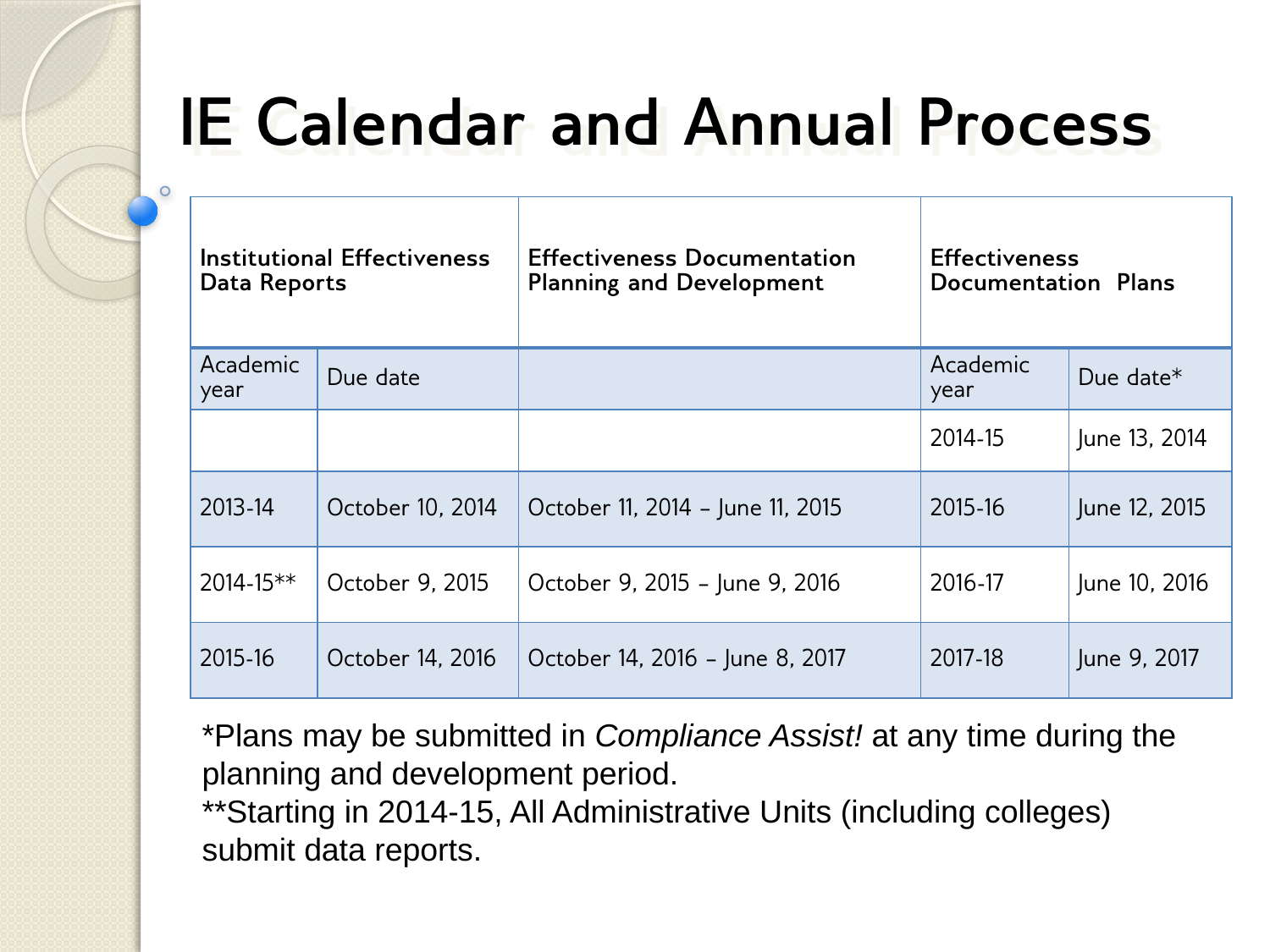

IE Calendar and Annual Process

| Institutional Effectiveness Data Reports |  | Effectiveness Documentation Planning and Development | Effectiveness Documentation Plans |  |
| --- | --- | --- | --- | --- |
| Academic year | Due date |  | Academic year | Due date\* |
|  |  |  | 2014-15 | June 13, 2014 |
| 2013-14 | October 10, 2014 | October 11, 2014 – June 11, 2015 | 2015-16 | June 12, 2015 |
| 2014-15\*\* | October 9, 2015 | October 9, 2015 – June 9, 2016 | 2016-17 | June 10, 2016 |
| 2015-16 | October 14, 2016 | October 14, 2016 – June 8, 2017 | 2017-18 | June 9, 2017 |
*Plans may be submitted in Compliance Assist! at any time during the planning and development period.
**Starting in 2014-15, All Administrative Units (including colleges)  submit data reports.